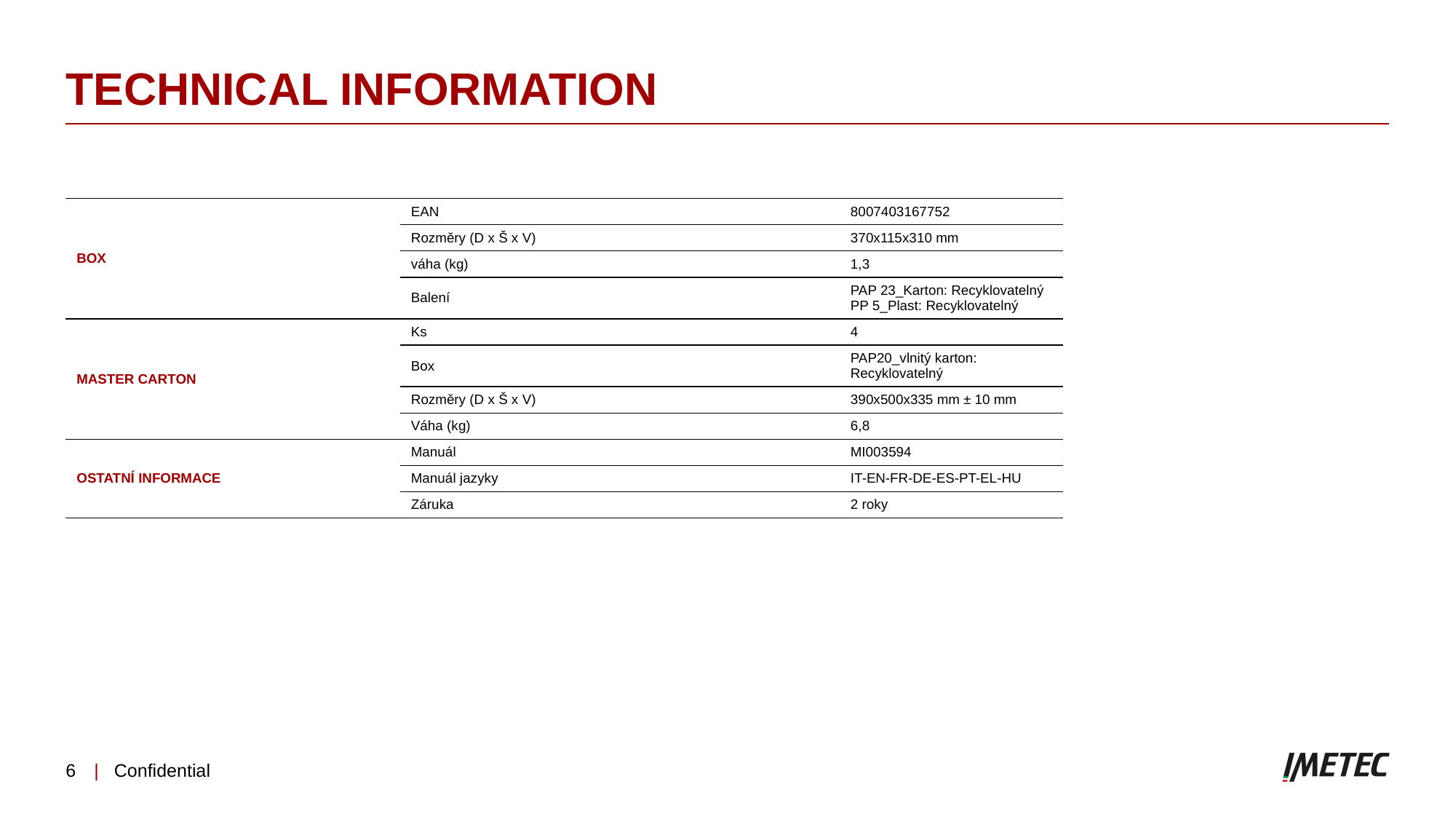

TECHNICAL INFORMATION
| BOX | EAN | 8007403167752 |
| --- | --- | --- |
|  | Rozměry (D x Š x V) | 370x115x310 mm |
|  | váha (kg) | 1,3 |
|  | Balení | PAP 23\_Karton: Recyklovatelný PP 5\_Plast: Recyklovatelný |
| MASTER CARTON | Ks | 4 |
|  | Box | PAP20\_vlnitý karton: Recyklovatelný |
|  | Rozměry (D x Š x V) | 390x500x335 mm ± 10 mm |
|  | Váha (kg) | 6,8 |
| OSTATNÍ INFORMACE | Manuál | MI003594 |
|  | Manuál jazyky | IT-EN-FR-DE-ES-PT-EL-HU |
|  | Záruka | 2 roky |
6